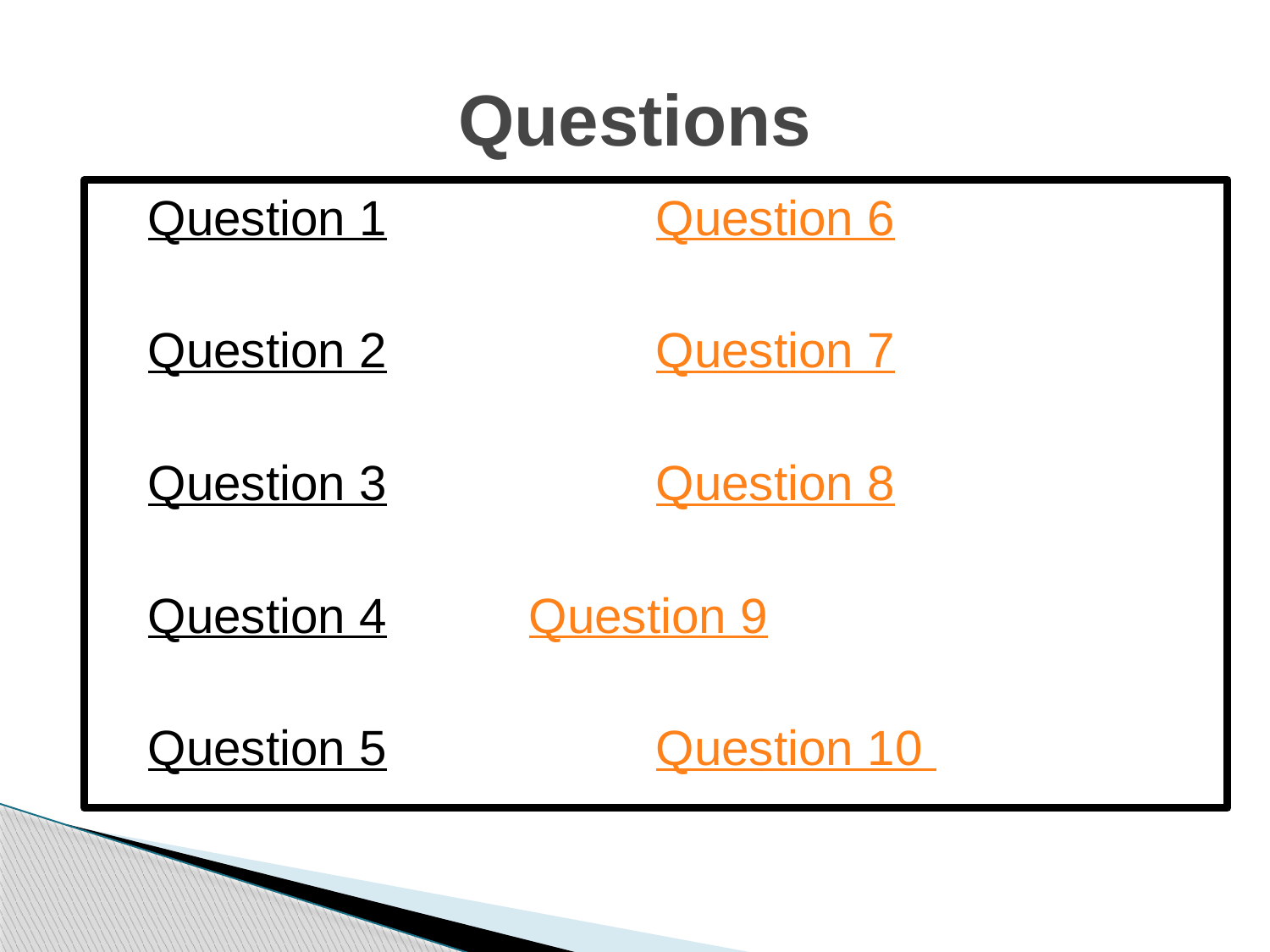

# Questions
	Question 1			Question 6

	Question 2			Question 7

	Question 3			Question 8

	Question 4			Question 9

	Question 5			Question 10